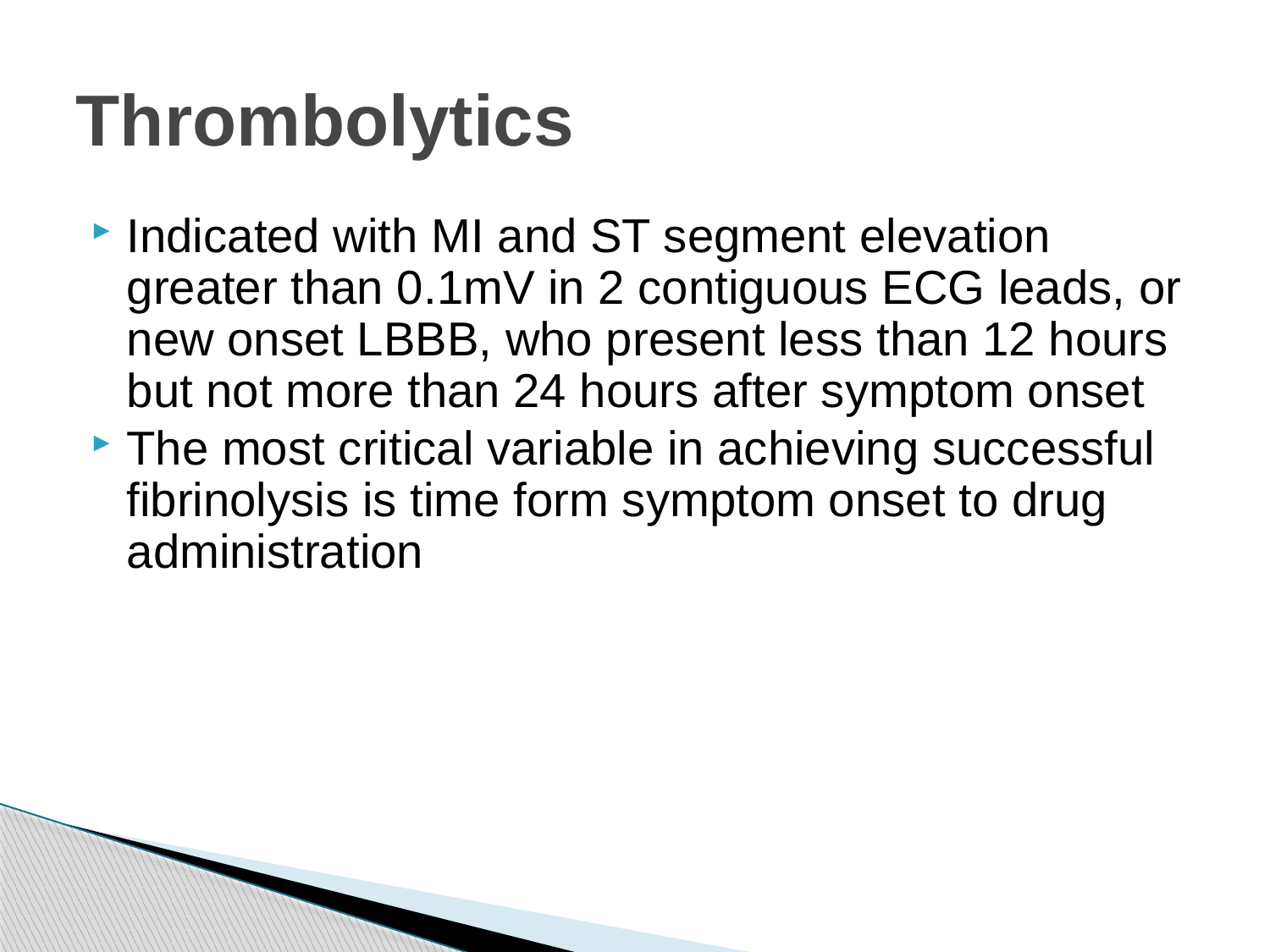

# Thrombolytics
Indicated with MI and ST segment elevation greater than 0.1mV in 2 contiguous ECG leads, or new onset LBBB, who present less than 12 hours but not more than 24 hours after symptom onset
The most critical variable in achieving successful fibrinolysis is time form symptom onset to drug administration